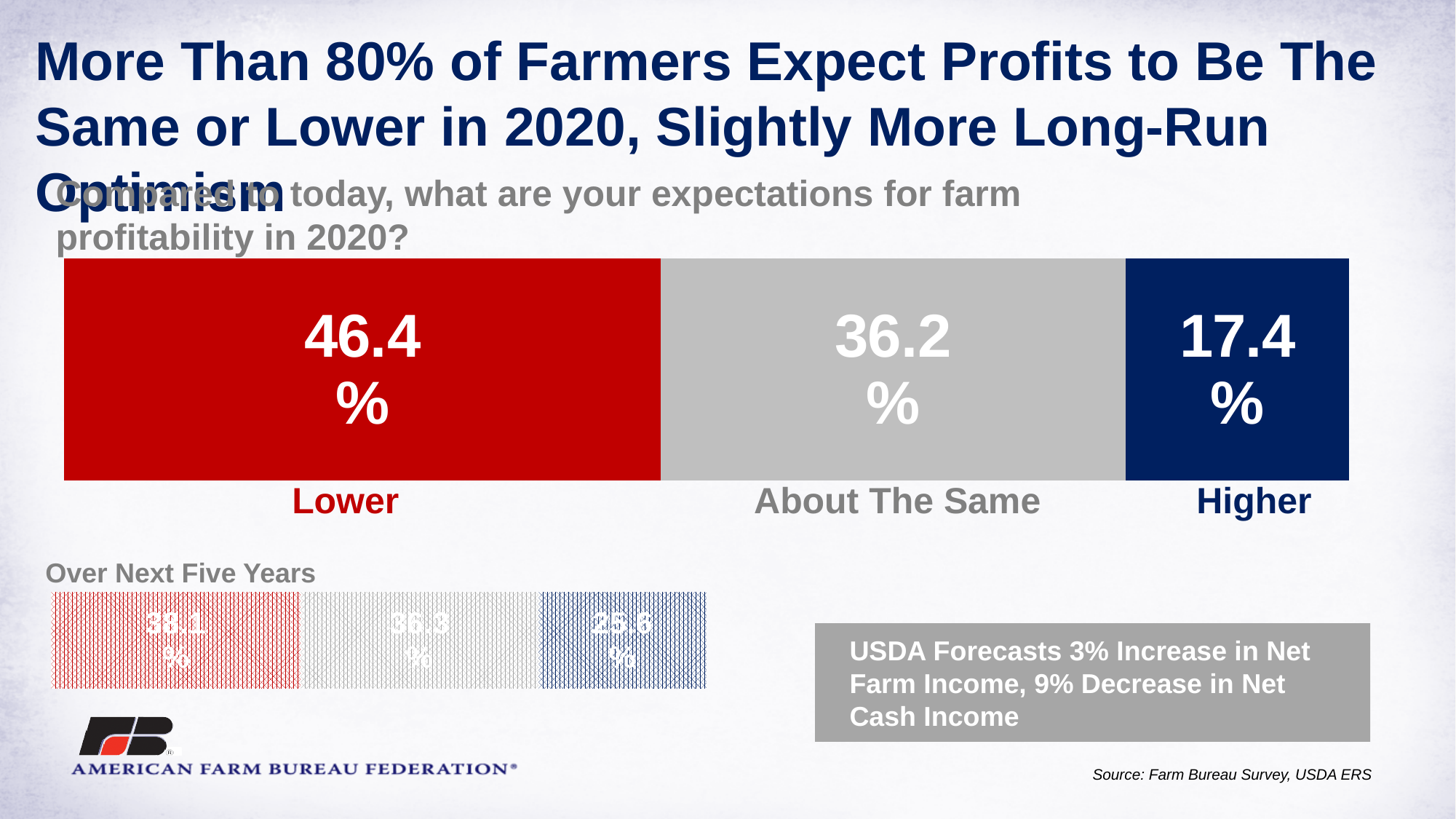

More Than 80% of Farmers Expect Profits to Be The Same or Lower in 2020, Slightly More Long-Run Optimism

### Chart

| Category | Lower | About the Same | Higher |
|---|---|---|---|
Compared to today, what are your expectations for farm profitability in 2020?
Lower
About The Same
Higher

### Chart

| Category |  |  |  |
|---|---|---|---|
Over Next Five Years

USDA Forecasts 3% Increase in Net Farm Income, 9% Decrease in Net Cash Income
Source: Farm Bureau Survey, USDA ERS